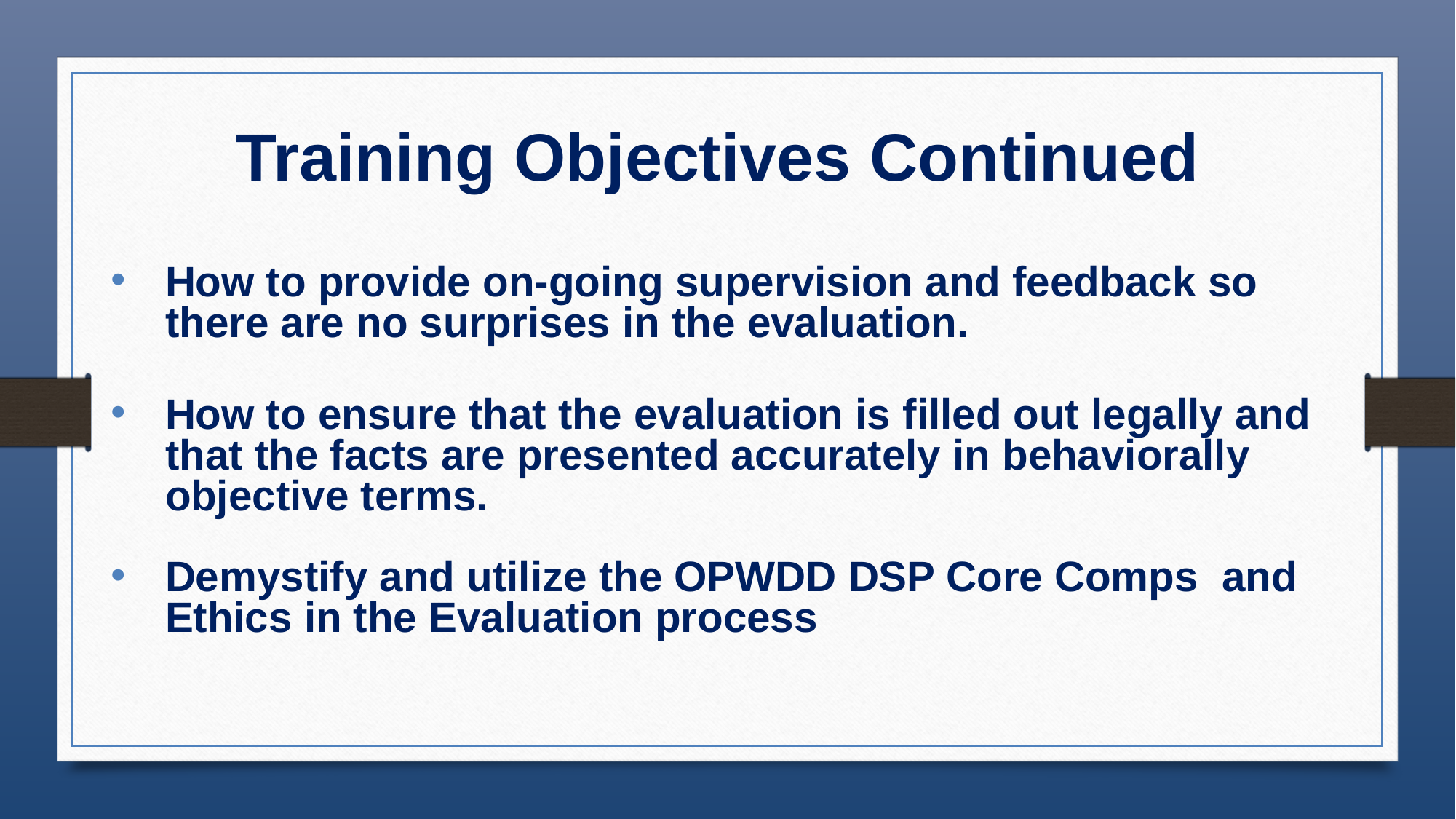

Training Objectives Continued
How to provide on-going supervision and feedback so there are no surprises in the evaluation.
How to ensure that the evaluation is filled out legally and that the facts are presented accurately in behaviorally objective terms.
Demystify and utilize the OPWDD DSP Core Comps  and Ethics in the Evaluation process